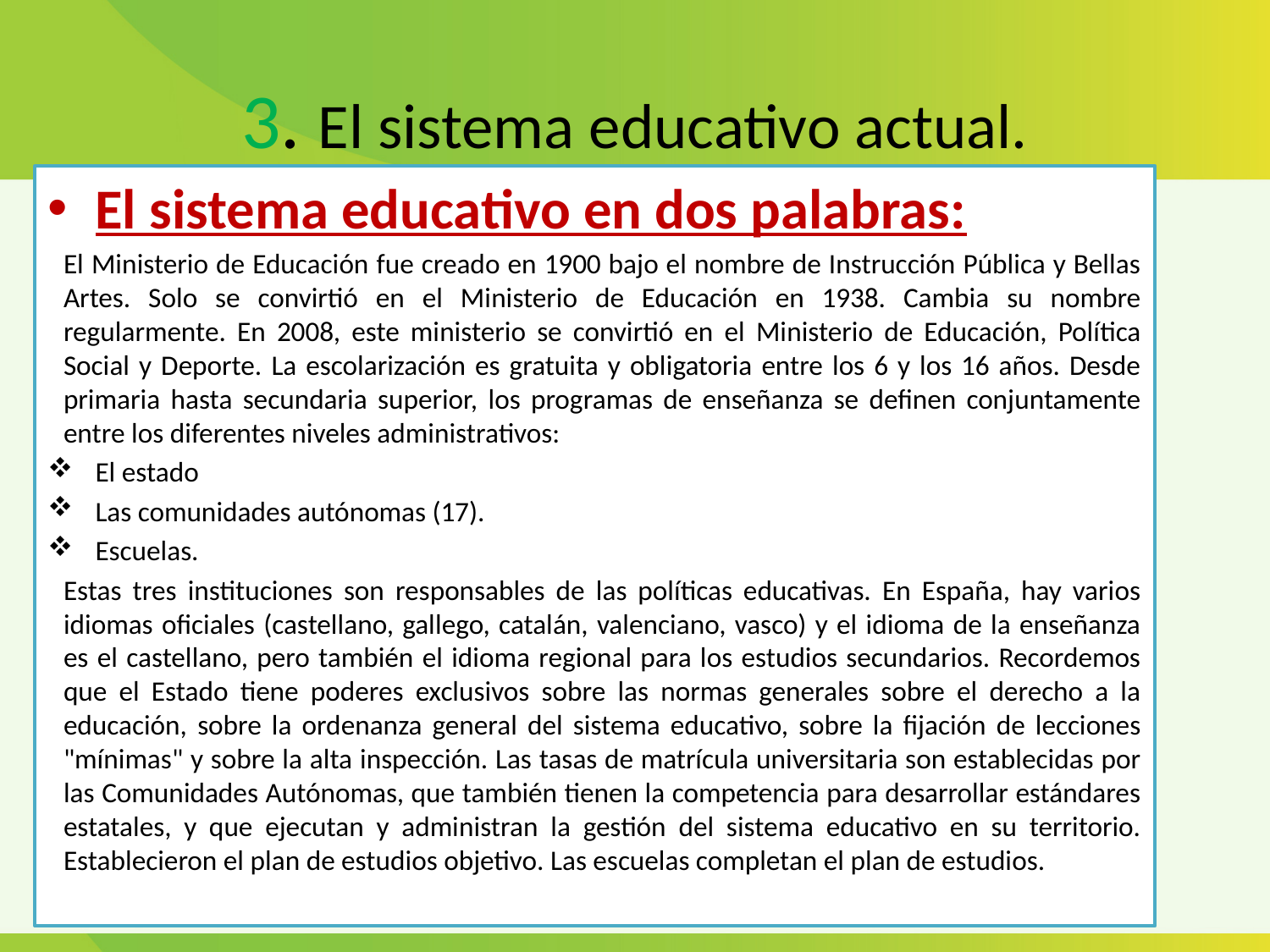

# 3. El sistema educativo actual.
El sistema educativo en dos palabras:
El Ministerio de Educación fue creado en 1900 bajo el nombre de Instrucción Pública y Bellas Artes. Solo se convirtió en el Ministerio de Educación en 1938. Cambia su nombre regularmente. En 2008, este ministerio se convirtió en el Ministerio de Educación, Política Social y Deporte. La escolarización es gratuita y obligatoria entre los 6 y los 16 años. Desde primaria hasta secundaria superior, los programas de enseñanza se definen conjuntamente entre los diferentes niveles administrativos:
El estado
Las comunidades autónomas (17).
Escuelas.
Estas tres instituciones son responsables de las políticas educativas. En España, hay varios idiomas oficiales (castellano, gallego, catalán, valenciano, vasco) y el idioma de la enseñanza es el castellano, pero también el idioma regional para los estudios secundarios. Recordemos que el Estado tiene poderes exclusivos sobre las normas generales sobre el derecho a la educación, sobre la ordenanza general del sistema educativo, sobre la fijación de lecciones "mínimas" y sobre la alta inspección. Las tasas de matrícula universitaria son establecidas por las Comunidades Autónomas, que también tienen la competencia para desarrollar estándares estatales, y que ejecutan y administran la gestión del sistema educativo en su territorio. Establecieron el plan de estudios objetivo. Las escuelas completan el plan de estudios.